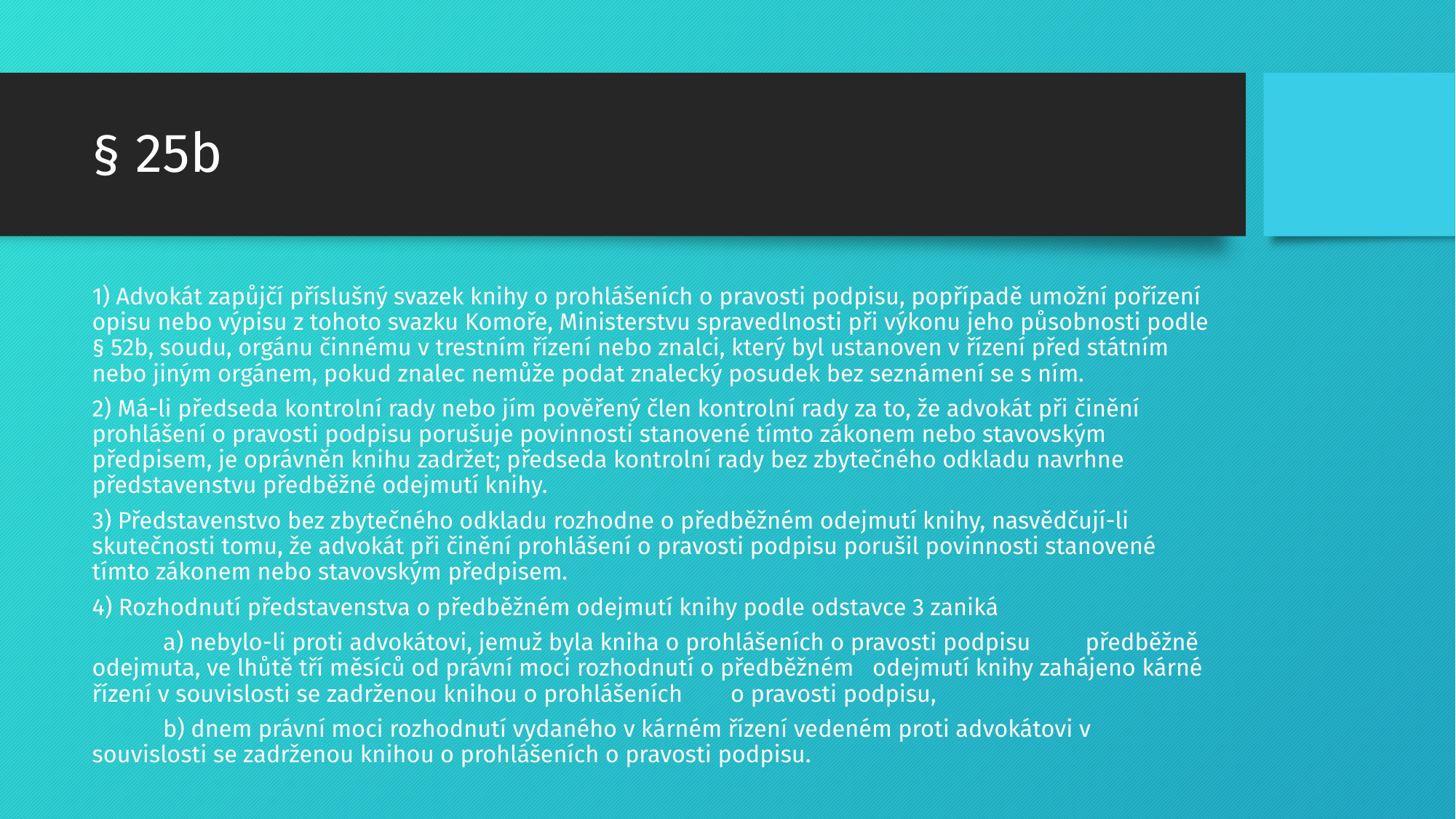

# § 25b
1) Advokát zapůjčí příslušný svazek knihy o prohlášeních o pravosti podpisu, popřípadě umožní pořízení opisu nebo výpisu z tohoto svazku Komoře, Ministerstvu spravedlnosti při výkonu jeho působnosti podle § 52b, soudu, orgánu činnému v trestním řízení nebo znalci, který byl ustanoven v řízení před státním nebo jiným orgánem, pokud znalec nemůže podat znalecký posudek bez seznámení se s ním.
2) Má-li předseda kontrolní rady nebo jím pověřený člen kontrolní rady za to, že advokát při činění prohlášení o pravosti podpisu porušuje povinnosti stanovené tímto zákonem nebo stavovským předpisem, je oprávněn knihu zadržet; předseda kontrolní rady bez zbytečného odkladu navrhne představenstvu předběžné odejmutí knihy.
3) Představenstvo bez zbytečného odkladu rozhodne o předběžném odejmutí knihy, nasvědčují-li skutečnosti tomu, že advokát při činění prohlášení o pravosti podpisu porušil povinnosti stanovené tímto zákonem nebo stavovským předpisem.
4) Rozhodnutí představenstva o předběžném odejmutí knihy podle odstavce 3 zaniká
	a) nebylo-li proti advokátovi, jemuž byla kniha o prohlášeních o pravosti podpisu 	předběžně odejmuta, ve lhůtě tří měsíců od právní moci rozhodnutí o předběžném 	odejmutí knihy zahájeno kárné řízení v souvislosti se zadrženou knihou o prohlášeních 	o pravosti podpisu,
	b) dnem právní moci rozhodnutí vydaného v kárném řízení vedeném proti advokátovi v 	souvislosti se zadrženou knihou o prohlášeních o pravosti podpisu.